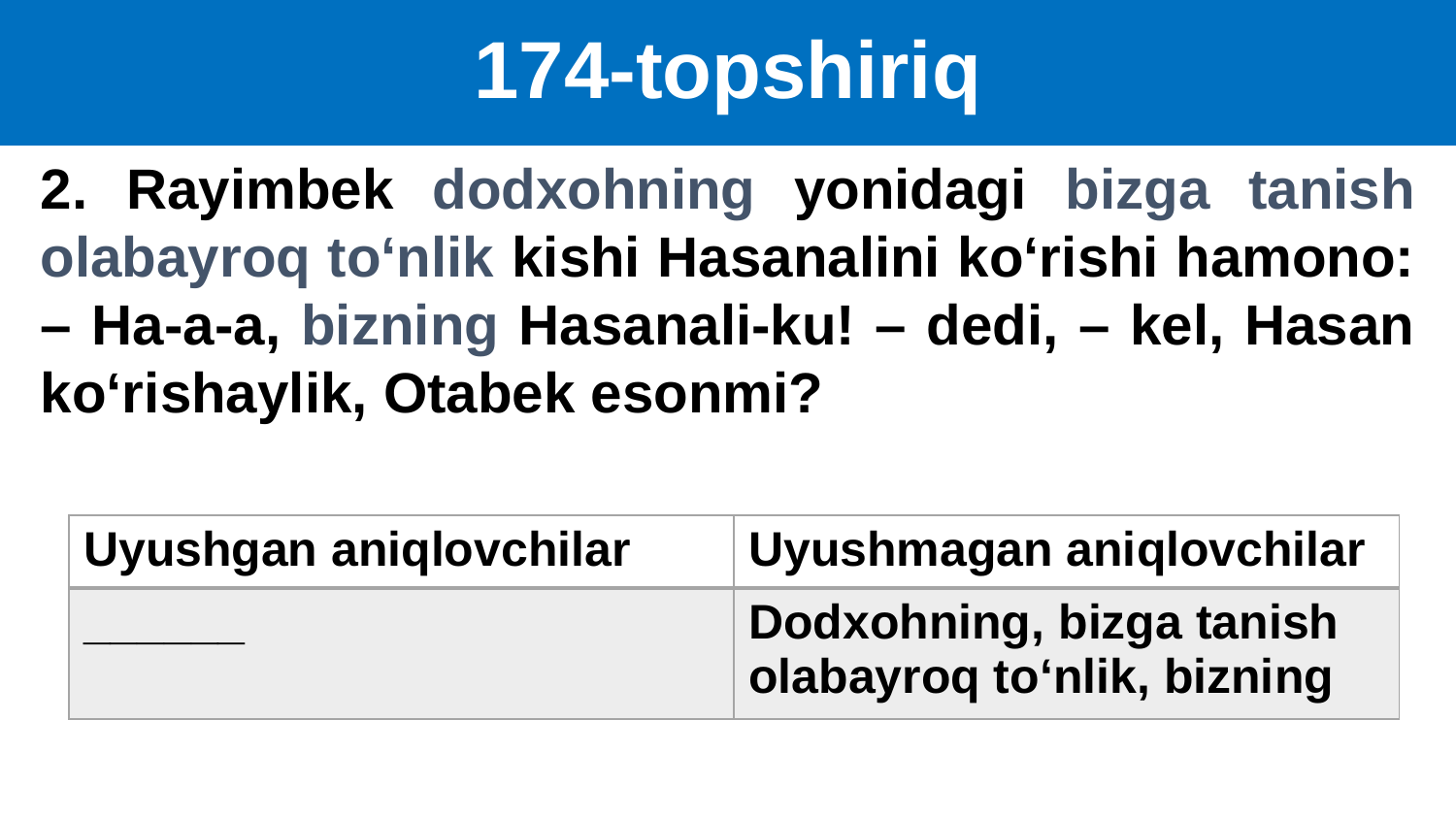

# 174-topshiriq
2. Rayimbek dodxohning yonidagi bizga tanish olabayroq to‘nlik kishi Hasanalini ko‘rishi hamono: – Ha-a-a, bizning Hasanali-ku! – dedi, – kel, Hasan ko‘rishaylik, Otabek esonmi?

| Uyushgan aniqlovchilar | Uyushmagan aniqlovchilar |
| --- | --- |
| \_\_\_\_\_\_ | Dodxohning, bizga tanish olabayroq to‘nlik, bizning |